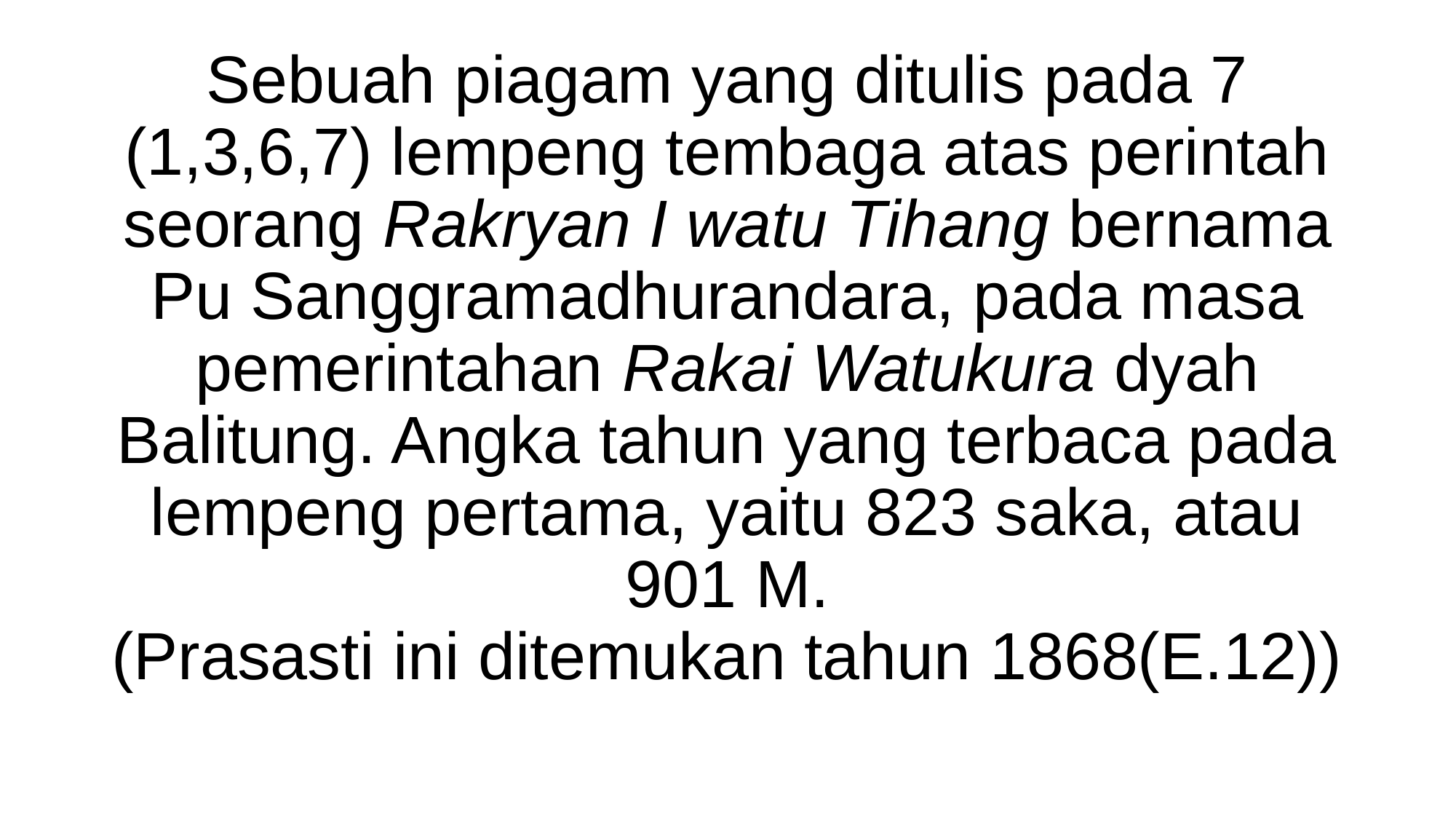

# Sebuah piagam yang ditulis pada 7 (1,3,6,7) lempeng tembaga atas perintah seorang Rakryan I watu Tihang bernama Pu Sanggramadhurandara, pada masa pemerintahan Rakai Watukura dyah Balitung. Angka tahun yang terbaca pada lempeng pertama, yaitu 823 saka, atau 901 M. (Prasasti ini ditemukan tahun 1868(E.12))